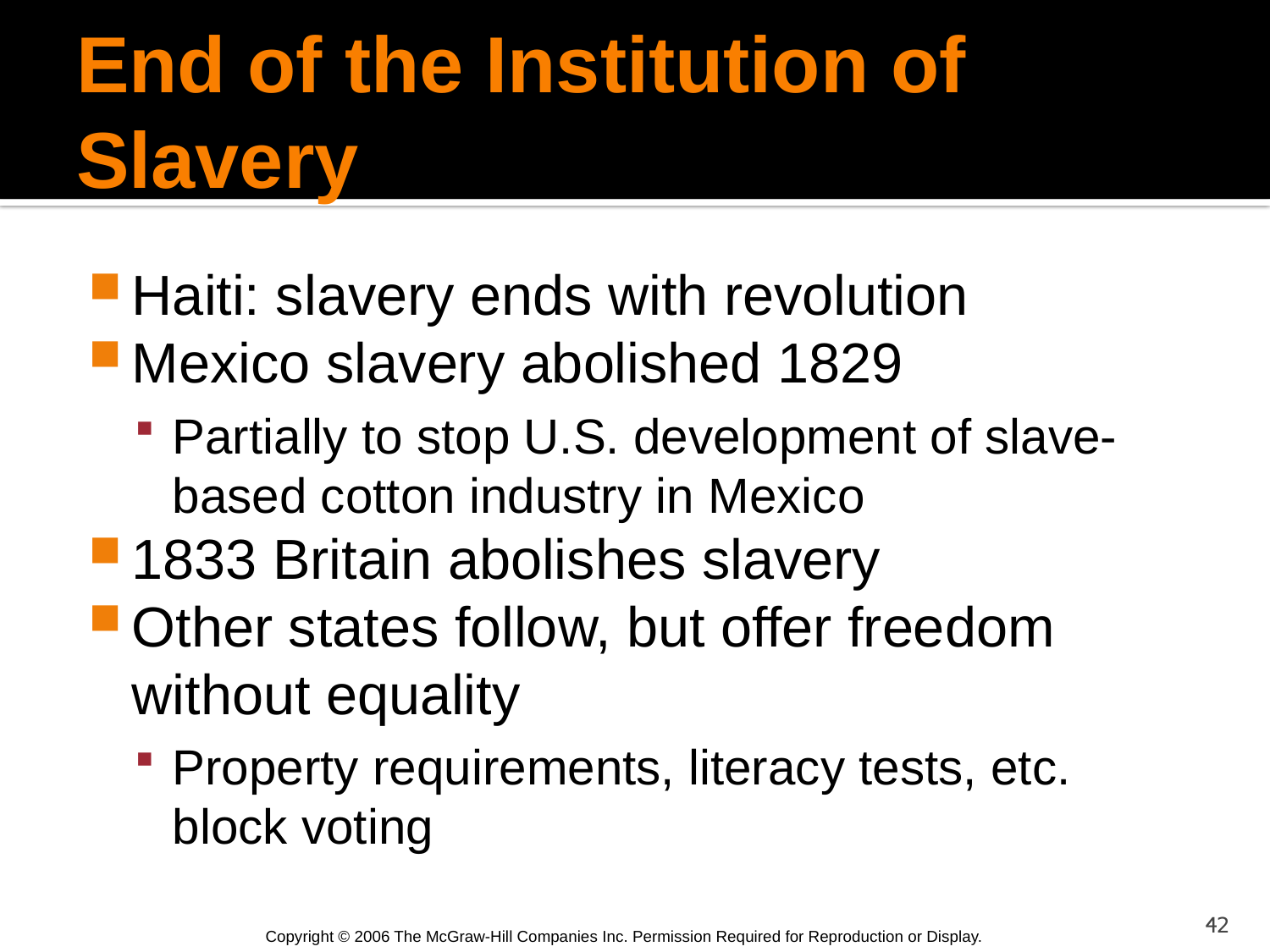

# End of the Institution of Slavery
Haiti: slavery ends with revolution
Mexico slavery abolished 1829
Partially to stop U.S. development of slave-based cotton industry in Mexico
1833 Britain abolishes slavery
Other states follow, but offer freedom without equality
Property requirements, literacy tests, etc. block voting
42